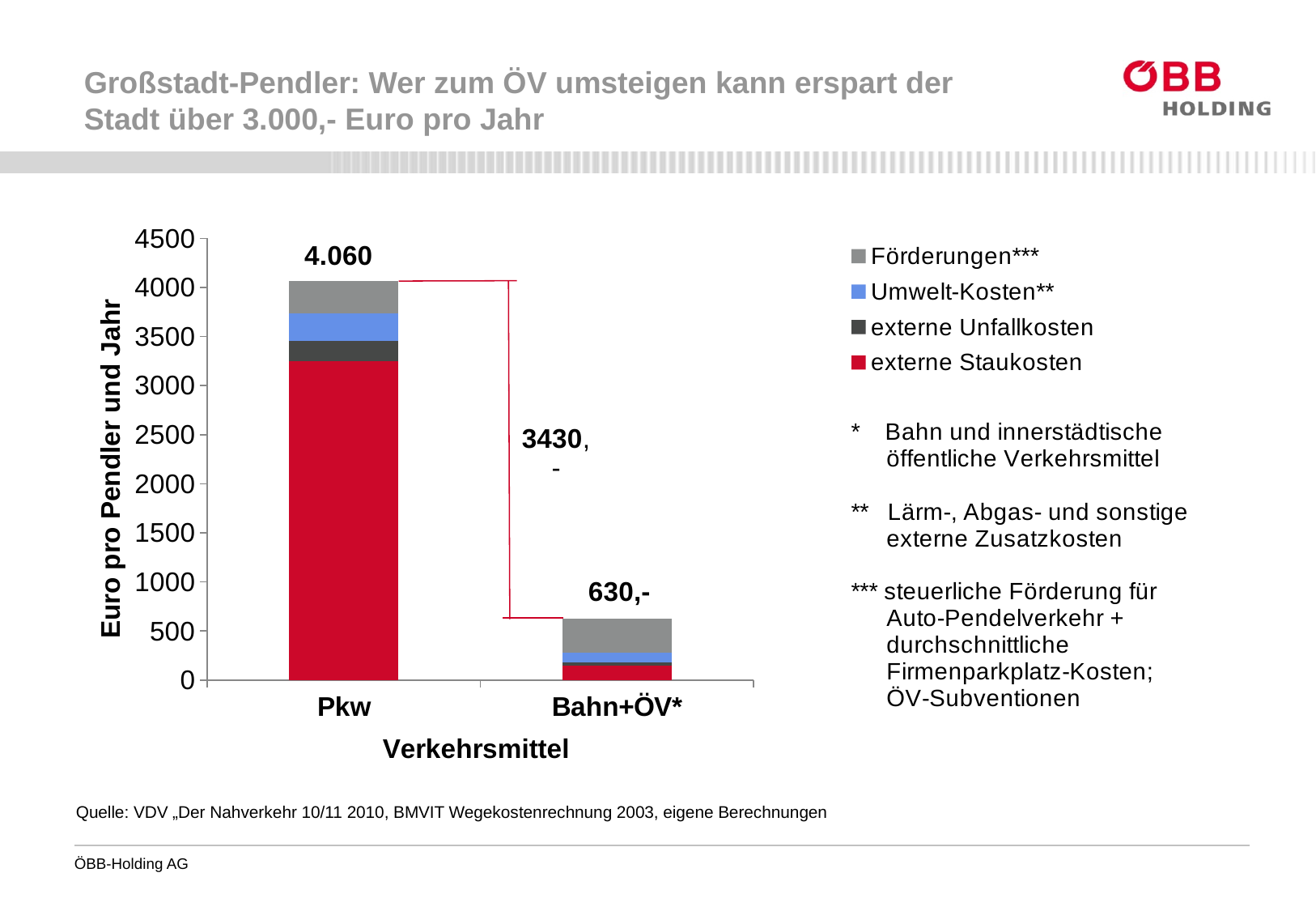

# Großstadt-Pendler: Wer zum ÖV umsteigen kann erspart der Stadt über 3.000,- Euro pro Jahr

### Chart

| Category | externe Staukosten | externe Unfallkosten | Umwelt-Kosten** | Förderungen*** |
|---|---|---|---|---|
| Pkw | 3248.0 | 204.0 | 287.0 | 325.0 |
| Bahn+ÖV* | 148.0 | 28.0 | 106.0 | 346.0 |
Quelle: VDV „Der Nahverkehr 10/11 2010, BMVIT Wegekostenrechnung 2003, eigene Berechnungen